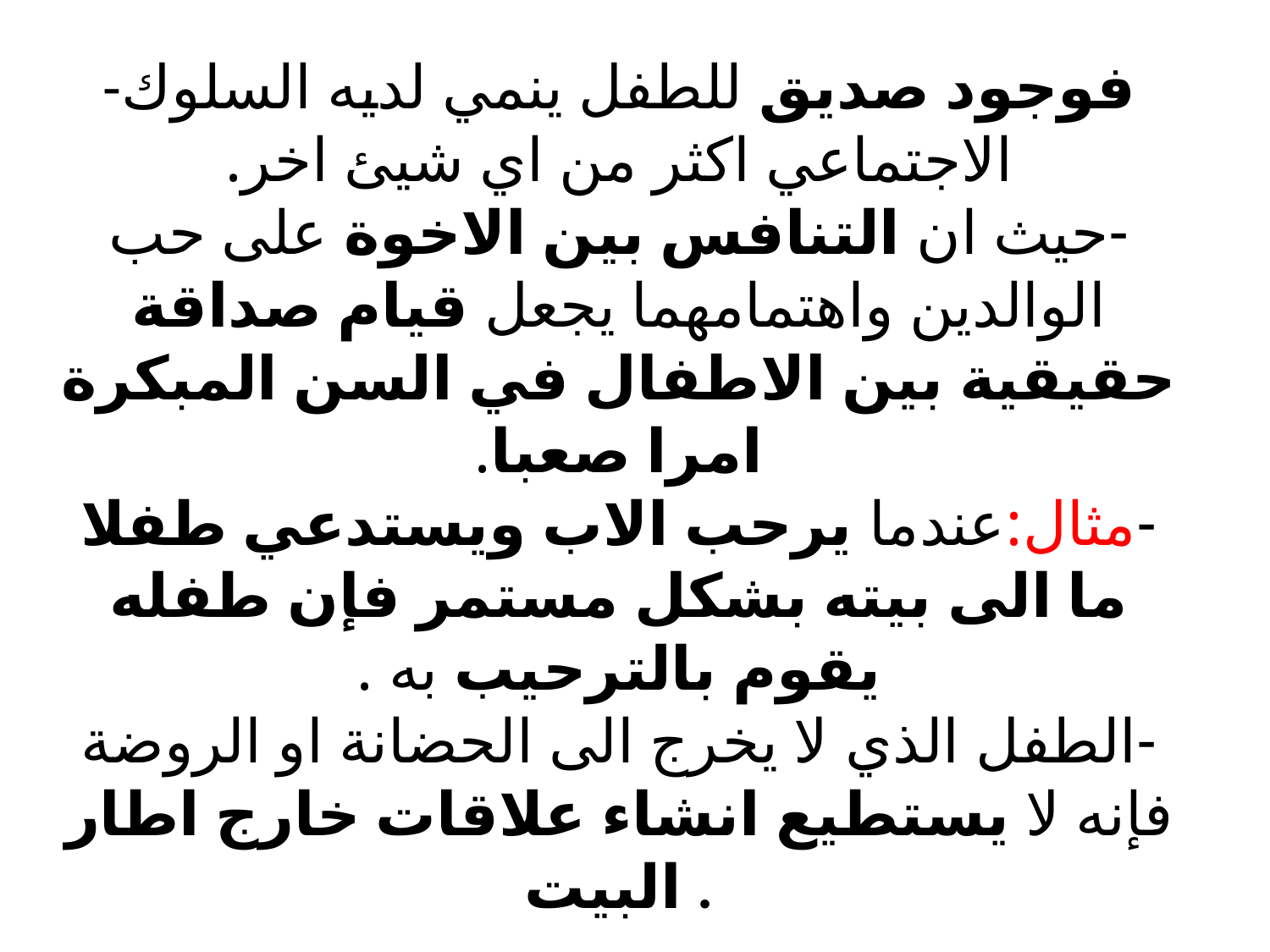

# -فوجود صديق للطفل ينمي لديه السلوك الاجتماعي اكثر من اي شيئ اخر. -حيث ان التنافس بين الاخوة على حب الوالدين واهتمامهما يجعل قيام صداقة حقيقية بين الاطفال في السن المبكرة امرا صعبا. -مثال:عندما يرحب الاب ويستدعي طفلا ما الى بيته بشكل مستمر فإن طفله يقوم بالترحيب به . -الطفل الذي لا يخرج الى الحضانة او الروضة فإنه لا يستطيع انشاء علاقات خارج اطار البيت .